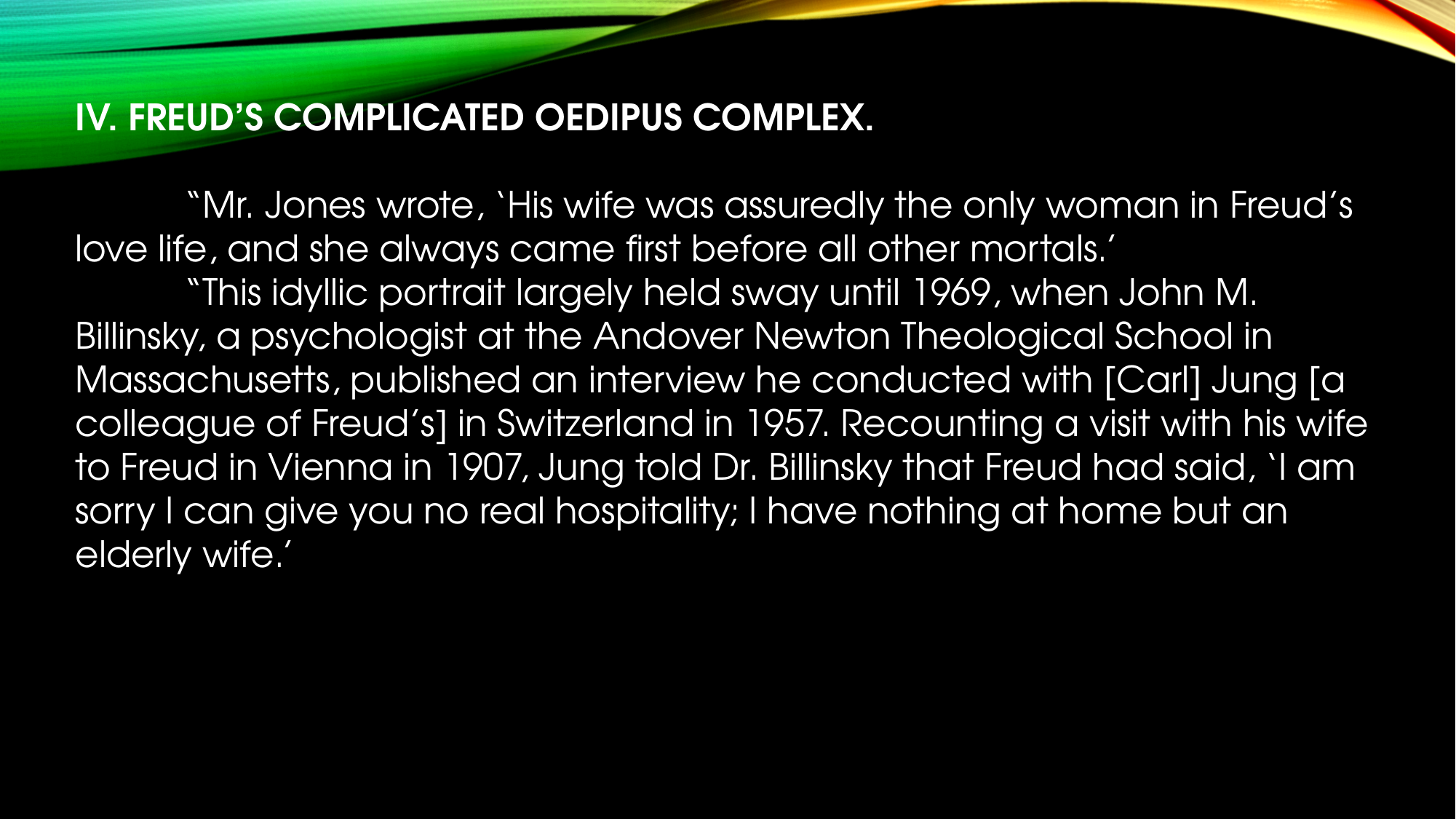

IV. FREUD’S COMPLICATED OEDIPUS COMPLEX.

	“Mr. Jones wrote, ‘His wife was assuredly the only woman in Freud’s love life, and she always came first before all other mortals.’
	“This idyllic portrait largely held sway until 1969, when John M. Billinsky, a psychologist at the Andover Newton Theological School in Massachusetts, published an interview he conducted with [Carl] Jung [a colleague of Freud’s] in Switzerland in 1957. Recounting a visit with his wife to Freud in Vienna in 1907, Jung told Dr. Billinsky that Freud had said, ‘I am sorry I can give you no real hospitality; I have nothing at home but an elderly wife.’